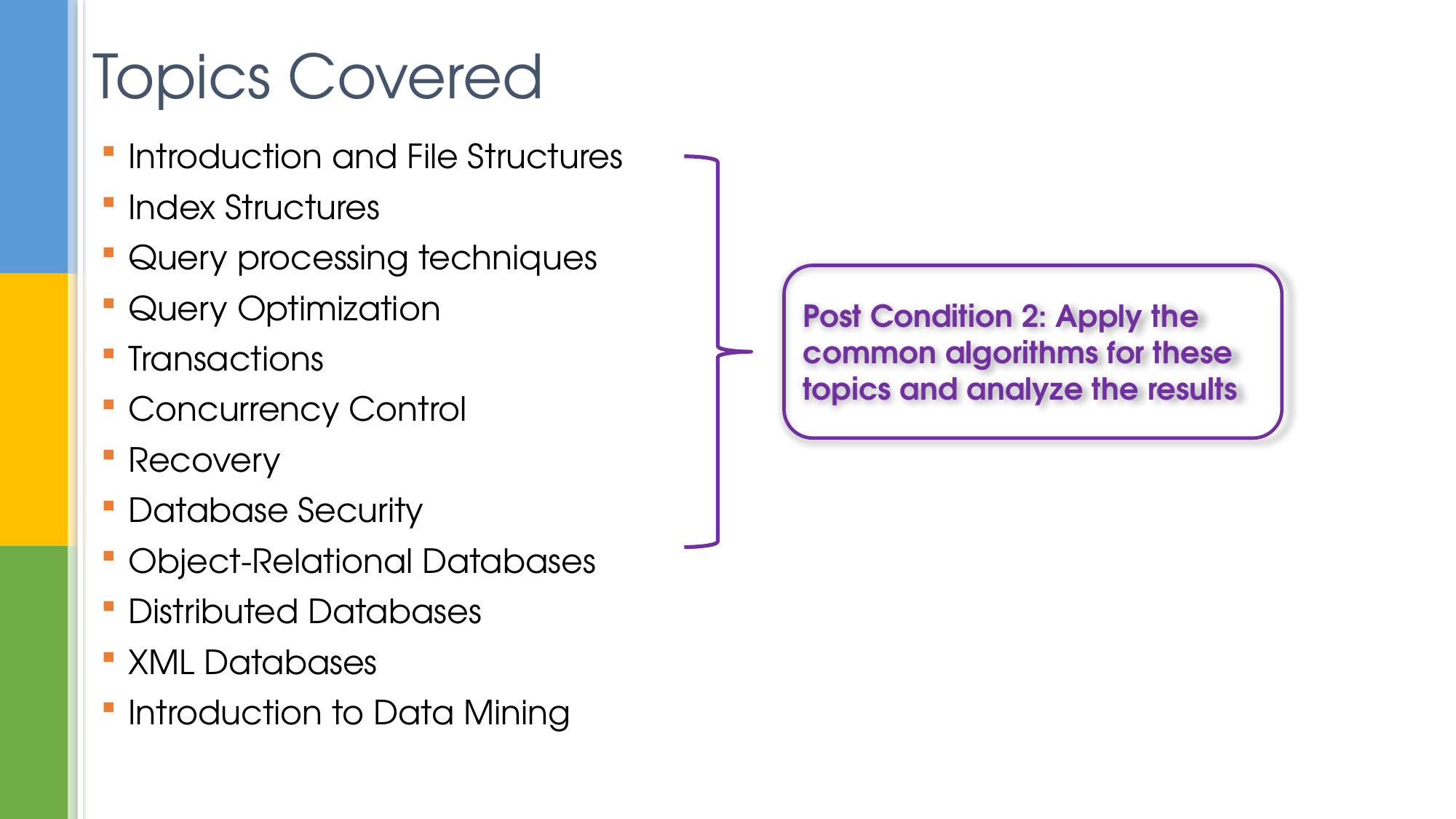

# Topics Covered
Introduction and File Structures
Index Structures
Query processing techniques
Query Optimization
Transactions
Concurrency Control
Recovery
Database Security
Object-Relational Databases
Distributed Databases
XML Databases
Introduction to Data Mining

Post Condition 2: Apply the common algorithms for these topics and analyze the results